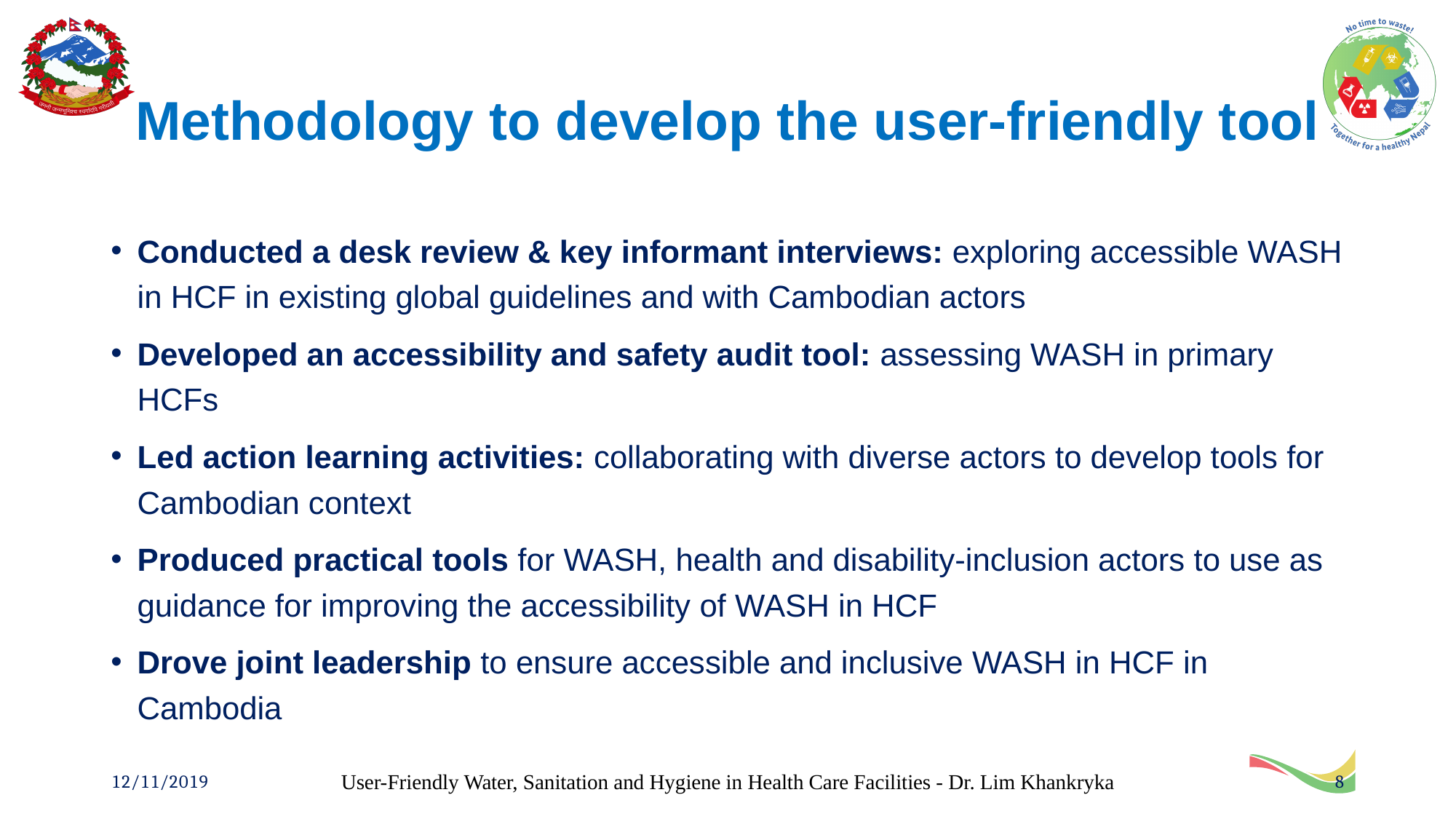

# Methodology to develop the user-friendly tool
Conducted a desk review & key informant interviews: exploring accessible WASH in HCF in existing global guidelines and with Cambodian actors
Developed an accessibility and safety audit tool: assessing WASH in primary HCFs
Led action learning activities: collaborating with diverse actors to develop tools for Cambodian context
Produced practical tools for WASH, health and disability-inclusion actors to use as guidance for improving the accessibility of WASH in HCF
Drove joint leadership to ensure accessible and inclusive WASH in HCF in Cambodia
12/11/2019
User-Friendly Water, Sanitation and Hygiene in Health Care Facilities - Dr. Lim Khankryka
8